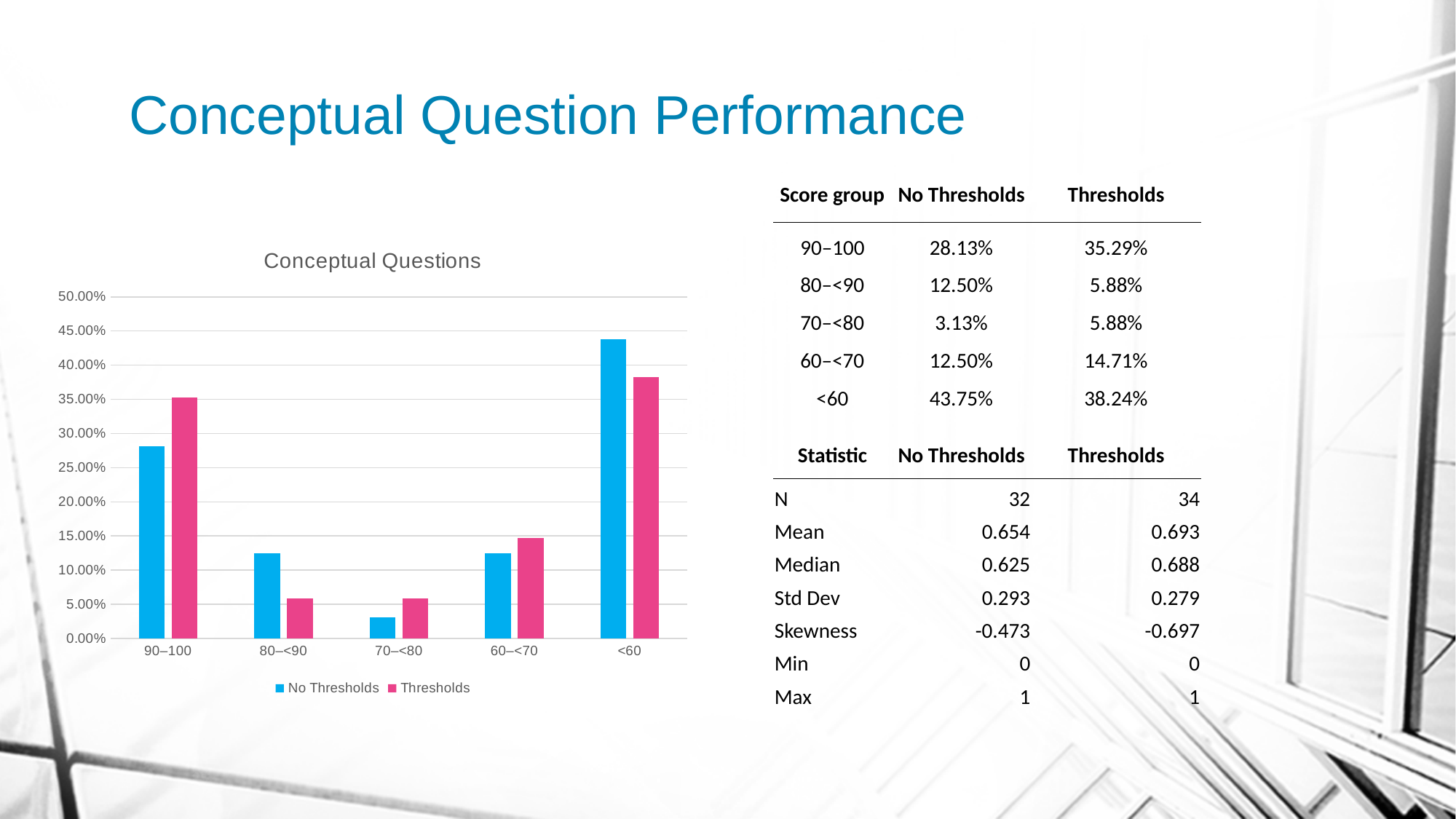

# Conceptual Question Performance
| Score group | No Thresholds | Thresholds |
| --- | --- | --- |
| 90–100 | 28.13% | 35.29% |
| 80–<90 | 12.50% | 5.88% |
| 70–<80 | 3.13% | 5.88% |
| 60–<70 | 12.50% | 14.71% |
| <60 | 43.75% | 38.24% |

### Chart: Conceptual Questions

| Category | No Thresholds | Thresholds |
|---|---|---|
| 90–100 | 0.28125 | 0.3529411764705883 |
| 80–<90 | 0.125 | 0.05882352941176471 |
| 70–<80 | 0.03125 | 0.05882352941176471 |
| 60–<70 | 0.125 | 0.1470588235294118 |
| <60 | 0.4375 | 0.3823529411764706 |
| Statistic | No Thresholds | Thresholds |
| --- | --- | --- |
| N | 32 | 34 |
| Mean | 0.654 | 0.693 |
| Median | 0.625 | 0.688 |
| Std Dev | 0.293 | 0.279 |
| Skewness | -0.473 | -0.697 |
| Min | 0 | 0 |
| Max | 1 | 1 |